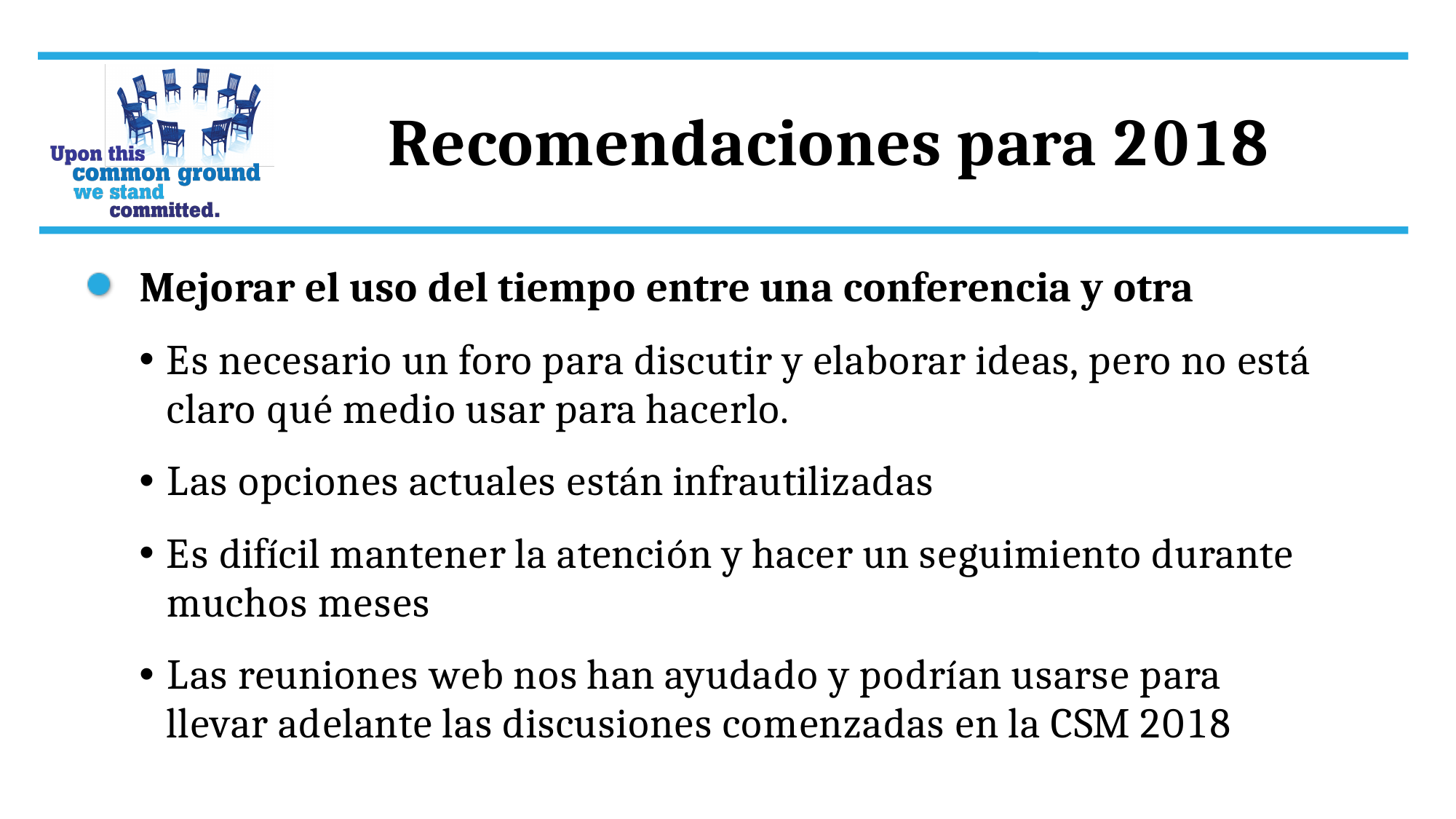

Recomendaciones para 2018
Mejorar el uso del tiempo entre una conferencia y otra
Es necesario un foro para discutir y elaborar ideas, pero no está claro qué medio usar para hacerlo.
Las opciones actuales están infrautilizadas
Es difícil mantener la atención y hacer un seguimiento durante muchos meses
Las reuniones web nos han ayudado y podrían usarse para llevar adelante las discusiones comenzadas en la CSM 2018